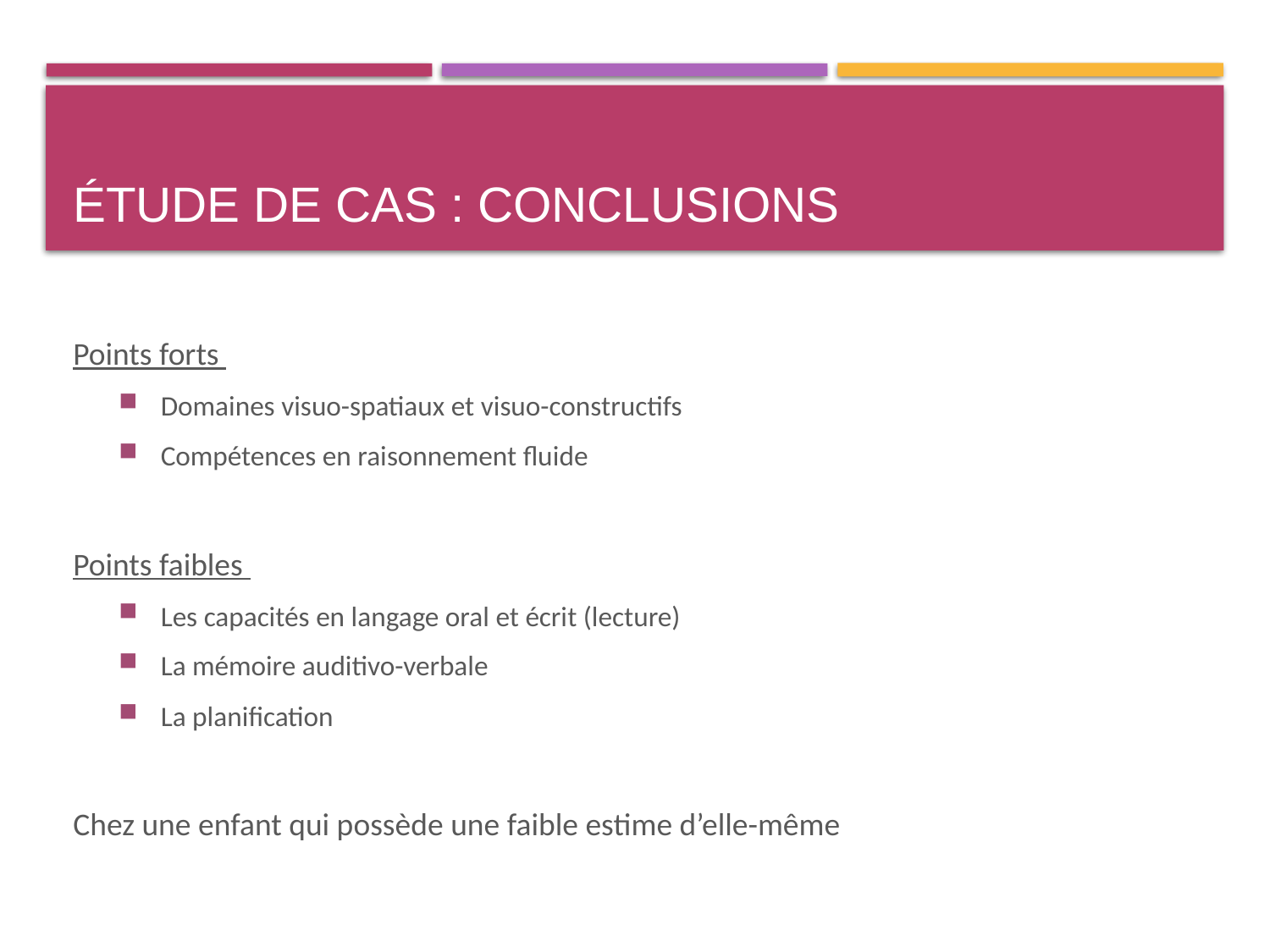

# Étude de cas : Conclusions
Points forts
Domaines visuo-spatiaux et visuo-constructifs
Compétences en raisonnement fluide

Points faibles
Les capacités en langage oral et écrit (lecture)
La mémoire auditivo-verbale
La planification

Chez une enfant qui possède une faible estime d’elle-même